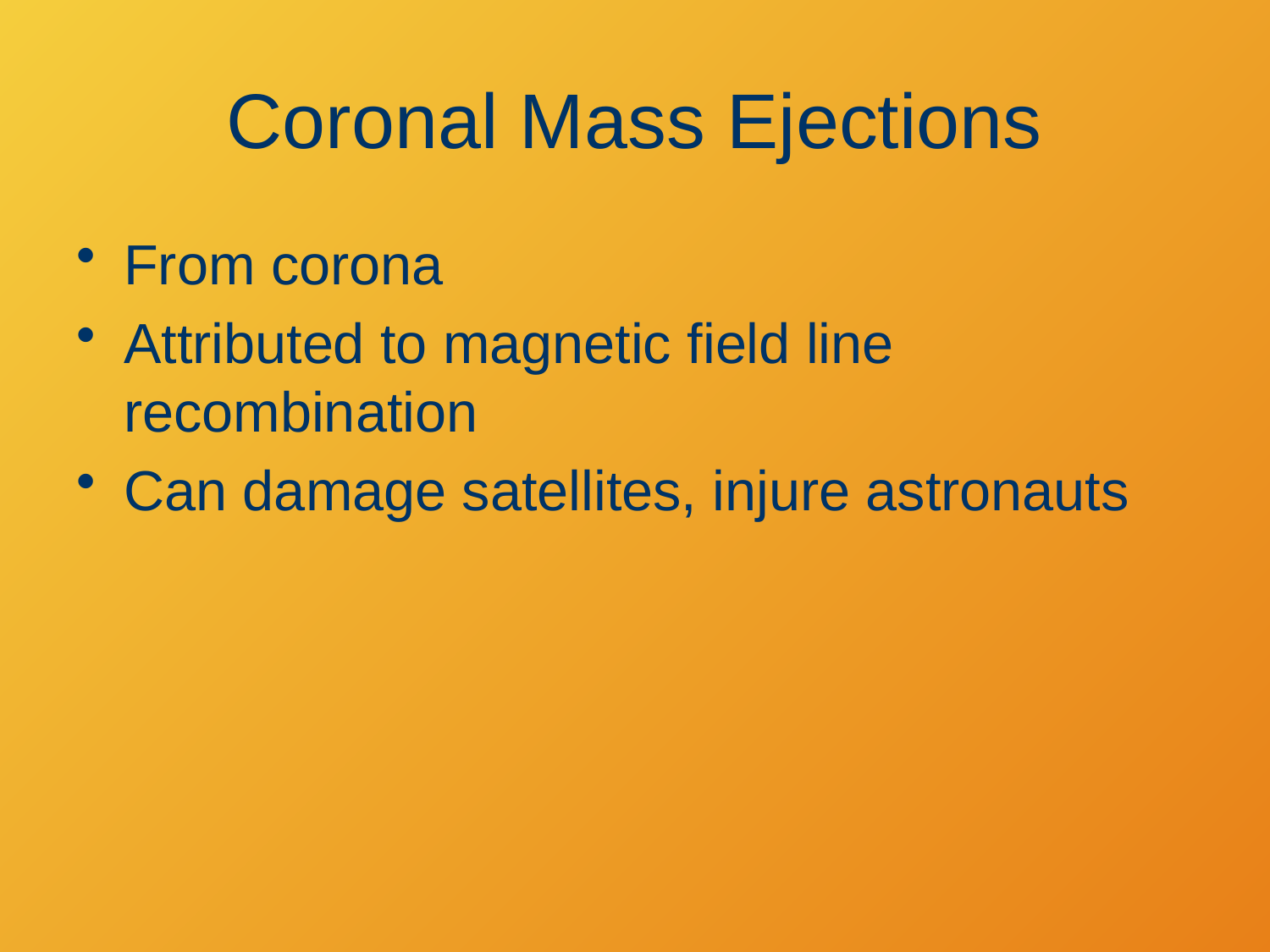

# Coronal Mass Ejections
From corona
Attributed to magnetic field line recombination
Can damage satellites, injure astronauts